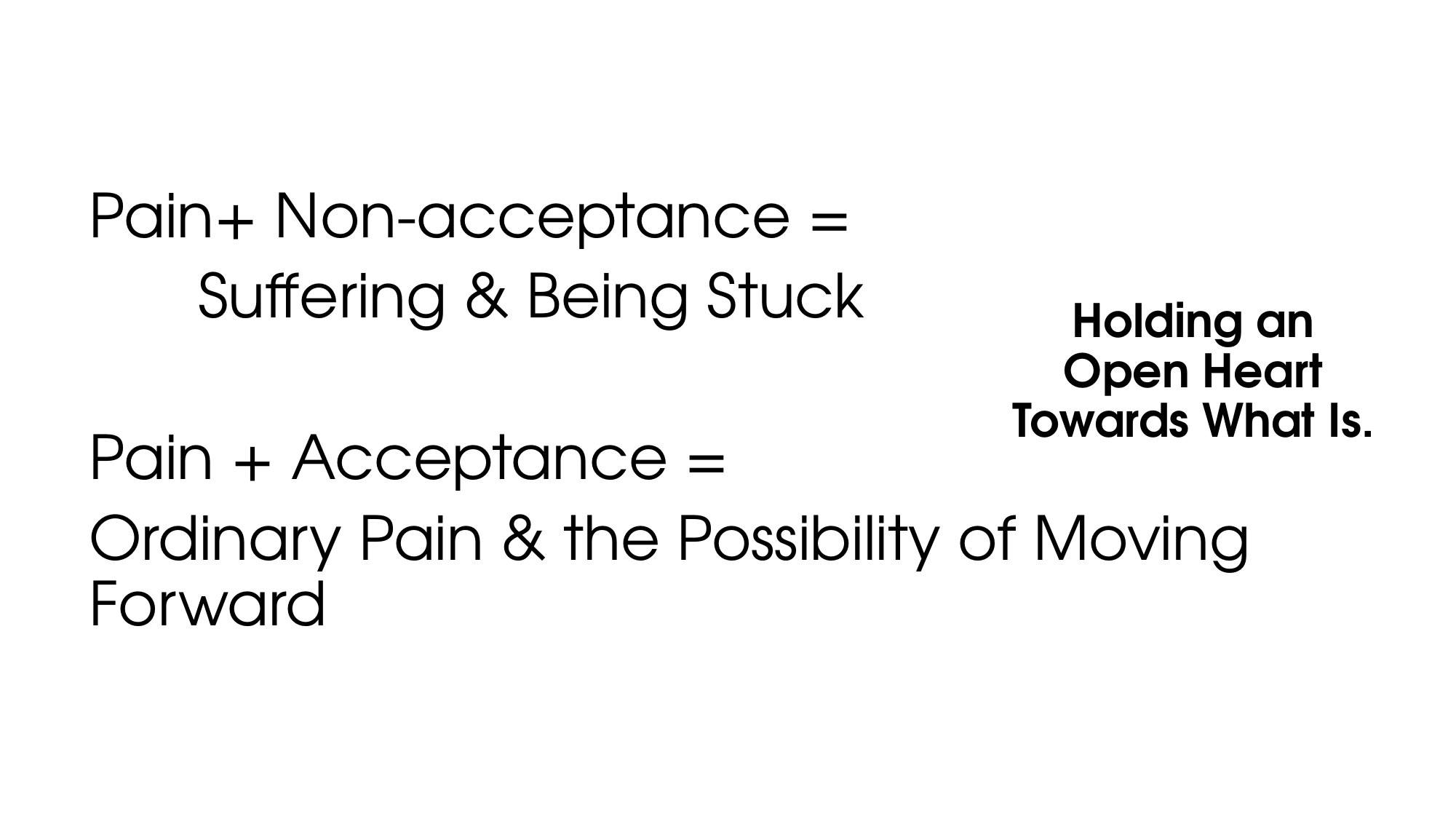

Pain+ Non-acceptance =
	Suffering & Being Stuck

Pain + Acceptance =
Ordinary Pain & the Possibility of Moving Forward

# Holding an Open Heart Towards What Is.